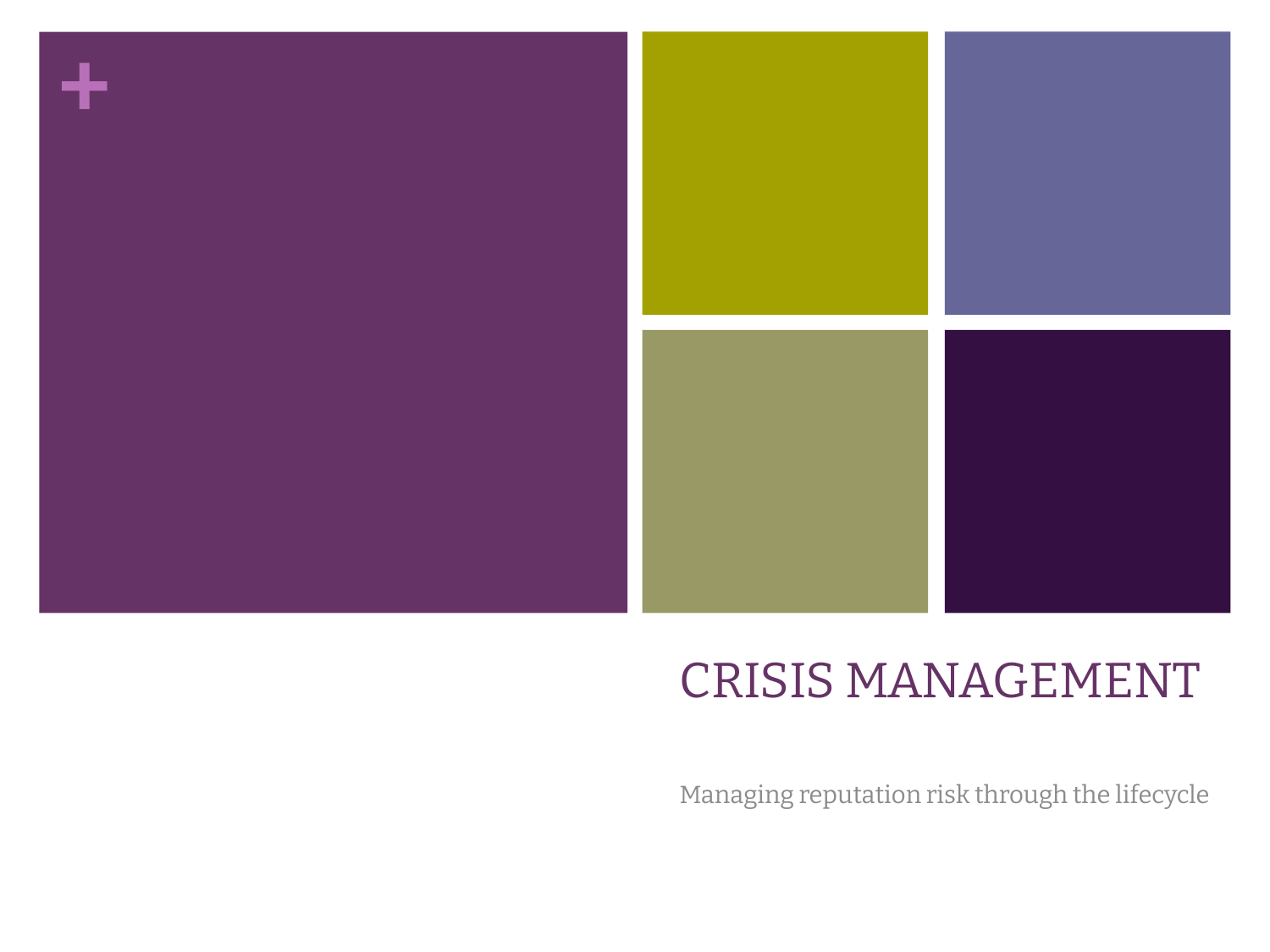

# CRISIS MANAGEMENT
Managing reputation risk through the lifecycle